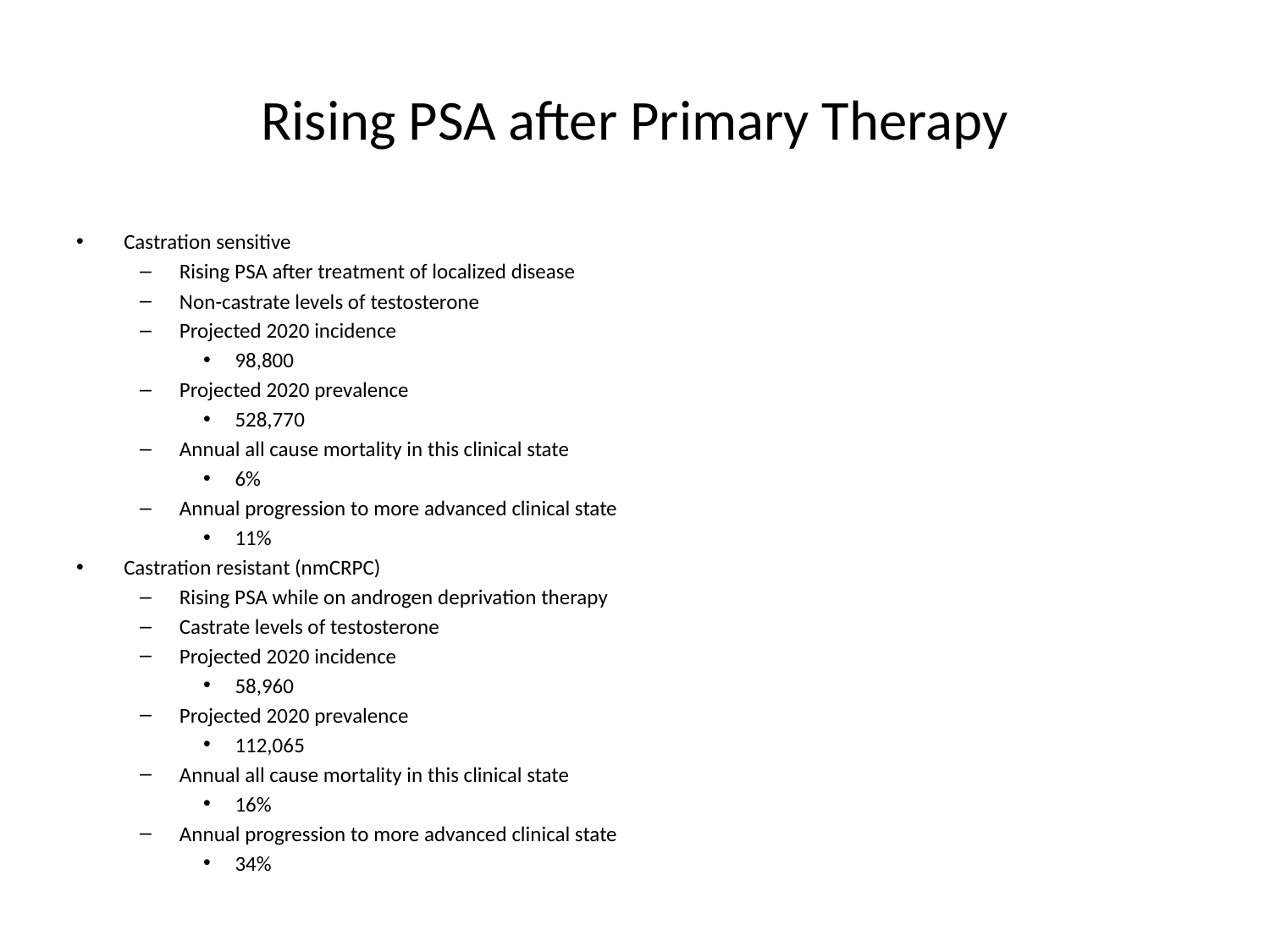

# Rising PSA after Primary Therapy
Castration sensitive
Rising PSA after treatment of localized disease
Non-castrate levels of testosterone
Projected 2020 incidence
98,800
Projected 2020 prevalence
528,770
Annual all cause mortality in this clinical state
6%
Annual progression to more advanced clinical state
11%
Castration resistant (nmCRPC)
Rising PSA while on androgen deprivation therapy
Castrate levels of testosterone
Projected 2020 incidence
58,960
Projected 2020 prevalence
112,065
Annual all cause mortality in this clinical state
16%
Annual progression to more advanced clinical state
34%